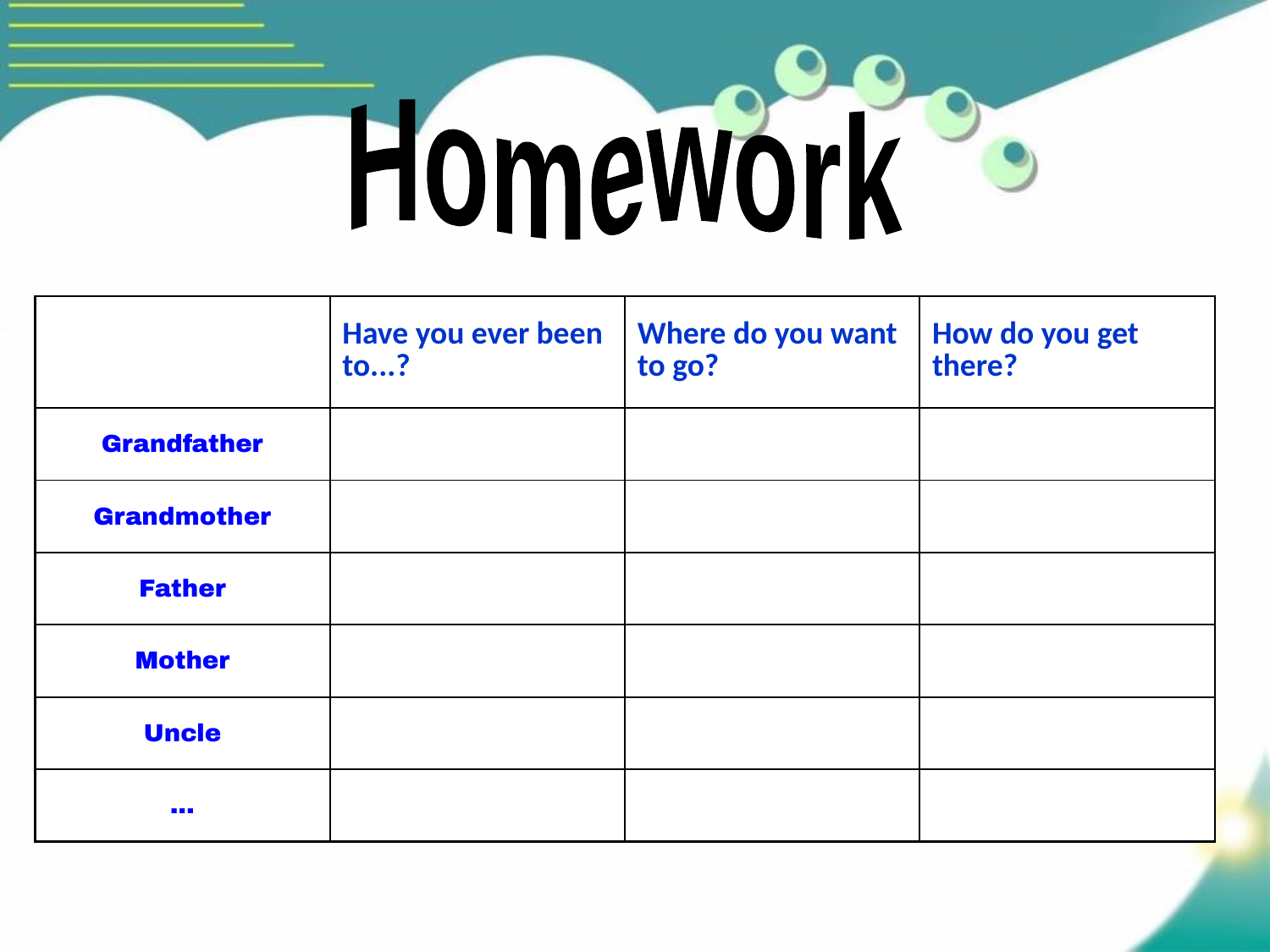

Homework
|  | Have you ever been to...? | Where do you want to go? | How do you get there? |
| --- | --- | --- | --- |
| Grandfather |  |  |  |
| Grandmother |  |  |  |
| Father |  |  |  |
| Mother |  |  |  |
| Uncle |  |  |  |
| ... |  |  |  |